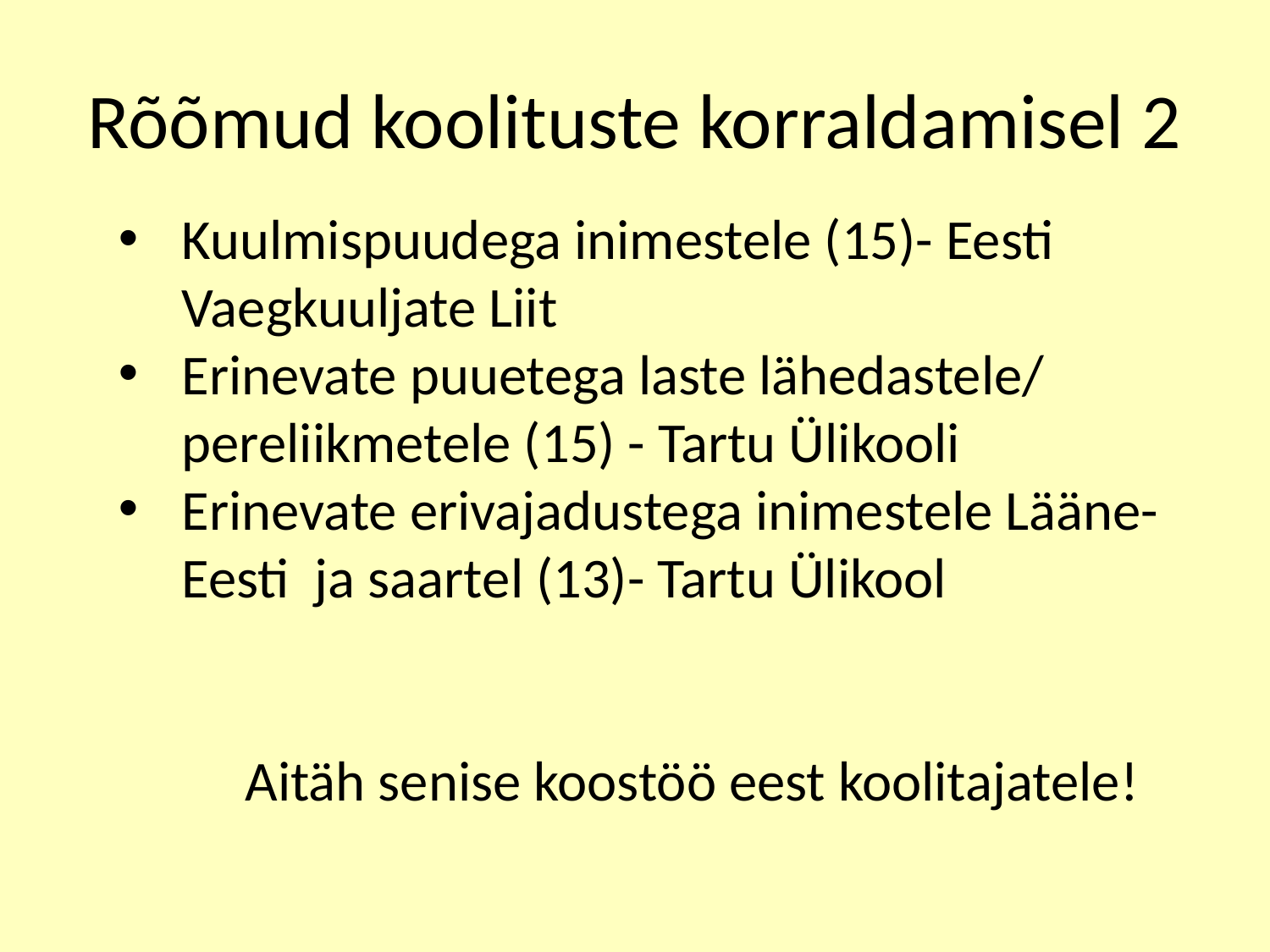

# Rõõmud koolituste korraldamisel 2
Kuulmispuudega inimestele (15)- Eesti Vaegkuuljate Liit
Erinevate puuetega laste lähedastele/ pereliikmetele (15) - Tartu Ülikooli
Erinevate erivajadustega inimestele Lääne-Eesti  ja saartel (13)- Tartu Ülikool

	Aitäh senise koostöö eest koolitajatele!